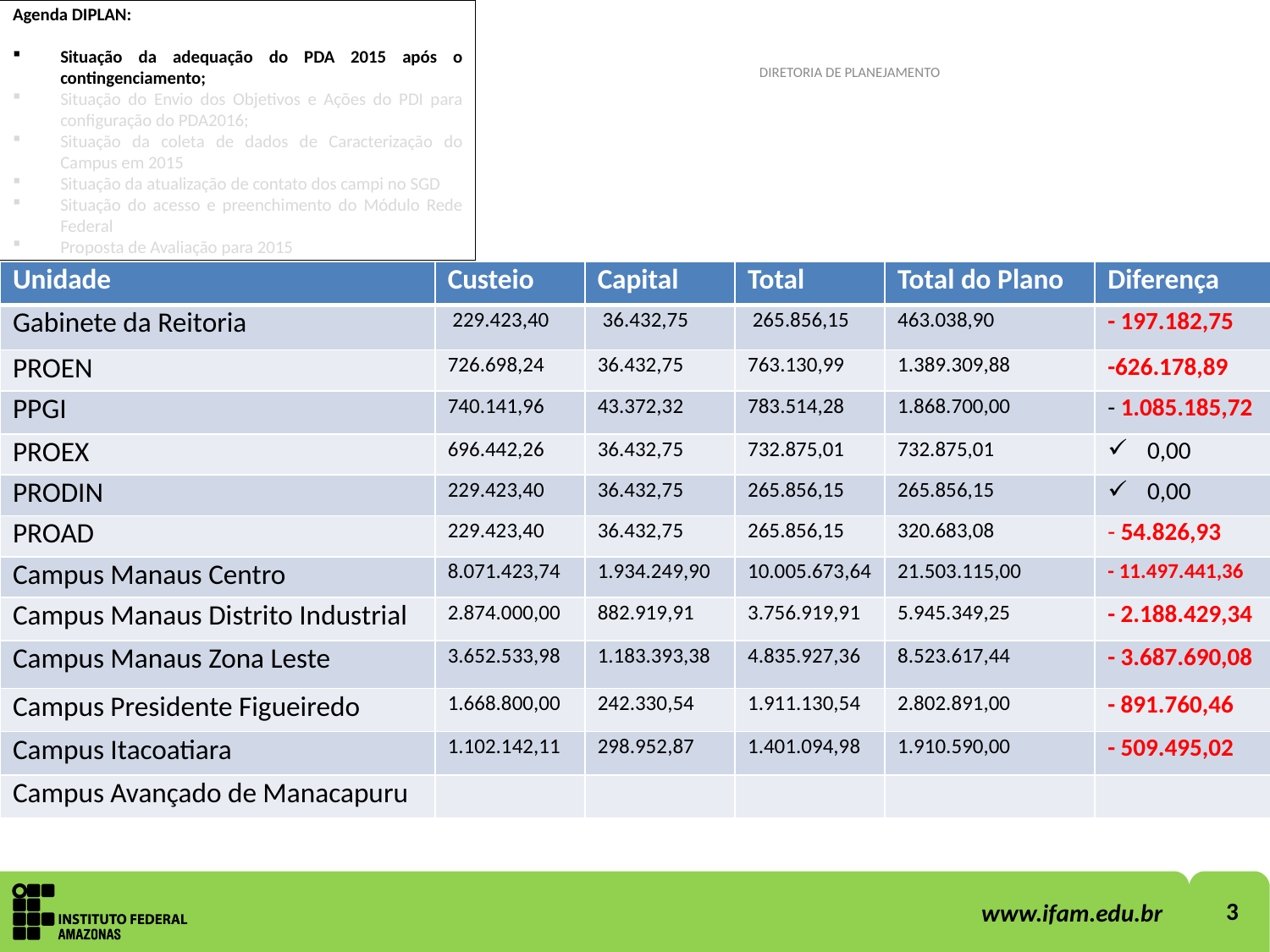

Agenda DIPLAN:

Situação da adequação do PDA 2015 após o contingenciamento;
Situação do Envio dos Objetivos e Ações do PDI para configuração do PDA2016;
Situação da coleta de dados de Caracterização do Campus em 2015
Situação da atualização de contato dos campi no SGD
Situação do acesso e preenchimento do Módulo Rede Federal
Proposta de Avaliação para 2015

DIRETORIA DE PLANEJAMENTO

| Unidade | Custeio | Capital | Total | Total do Plano | Diferença |
| --- | --- | --- | --- | --- | --- |
| Gabinete da Reitoria | 229.423,40 | 36.432,75 | 265.856,15 | 463.038,90 | - 197.182,75 |
| PROEN | 726.698,24 | 36.432,75 | 763.130,99 | 1.389.309,88 | -626.178,89 |
| PPGI | 740.141,96 | 43.372,32 | 783.514,28 | 1.868.700,00 | - 1.085.185,72 |
| PROEX | 696.442,26 | 36.432,75 | 732.875,01 | 732.875,01 | 0,00 |
| PRODIN | 229.423,40 | 36.432,75 | 265.856,15 | 265.856,15 | 0,00 |
| PROAD | 229.423,40 | 36.432,75 | 265.856,15 | 320.683,08 | - 54.826,93 |
| Campus Manaus Centro | 8.071.423,74 | 1.934.249,90 | 10.005.673,64 | 21.503.115,00 | - 11.497.441,36 |
| Campus Manaus Distrito Industrial | 2.874.000,00 | 882.919,91 | 3.756.919,91 | 5.945.349,25 | - 2.188.429,34 |
| Campus Manaus Zona Leste | 3.652.533,98 | 1.183.393,38 | 4.835.927,36 | 8.523.617,44 | - 3.687.690,08 |
| Campus Presidente Figueiredo | 1.668.800,00 | 242.330,54 | 1.911.130,54 | 2.802.891,00 | - 891.760,46 |
| Campus Itacoatiara | 1.102.142,11 | 298.952,87 | 1.401.094,98 | 1.910.590,00 | - 509.495,02 |
| Campus Avançado de Manacapuru |  |  |  |  |  |

3
www.ifam.edu.br